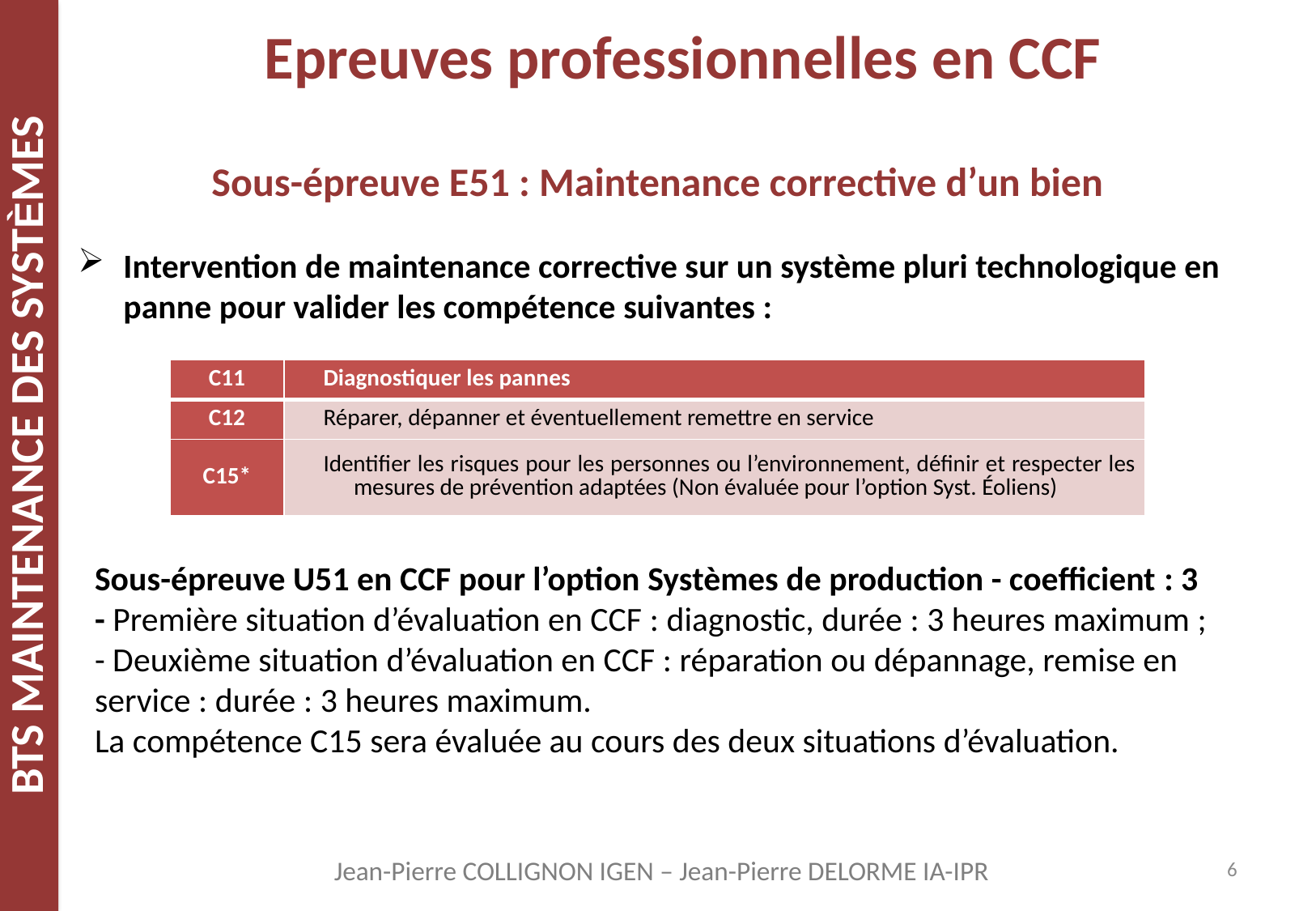

Epreuves professionnelles en CCF
Sous-épreuve E51 : Maintenance corrective d’un bien

Intervention de maintenance corrective sur un système pluri technologique en panne pour valider les compétence suivantes :

| C11 | Diagnostiquer les pannes |
| --- | --- |
| C12 | Réparer, dépanner et éventuellement remettre en service |
| C15\* | Identifier les risques pour les personnes ou l’environnement, définir et respecter les mesures de prévention adaptées (Non évaluée pour l’option Syst. Éoliens) |
Sous-épreuve U51 en CCF pour l’option Systèmes de production - coefficient : 3
- Première situation d’évaluation en CCF : diagnostic, durée : 3 heures maximum ;
- Deuxième situation d’évaluation en CCF : réparation ou dépannage, remise en service : durée : 3 heures maximum.
La compétence C15 sera évaluée au cours des deux situations d’évaluation.

6
Jean-Pierre COLLIGNON IGEN – Jean-Pierre DELORME IA-IPR